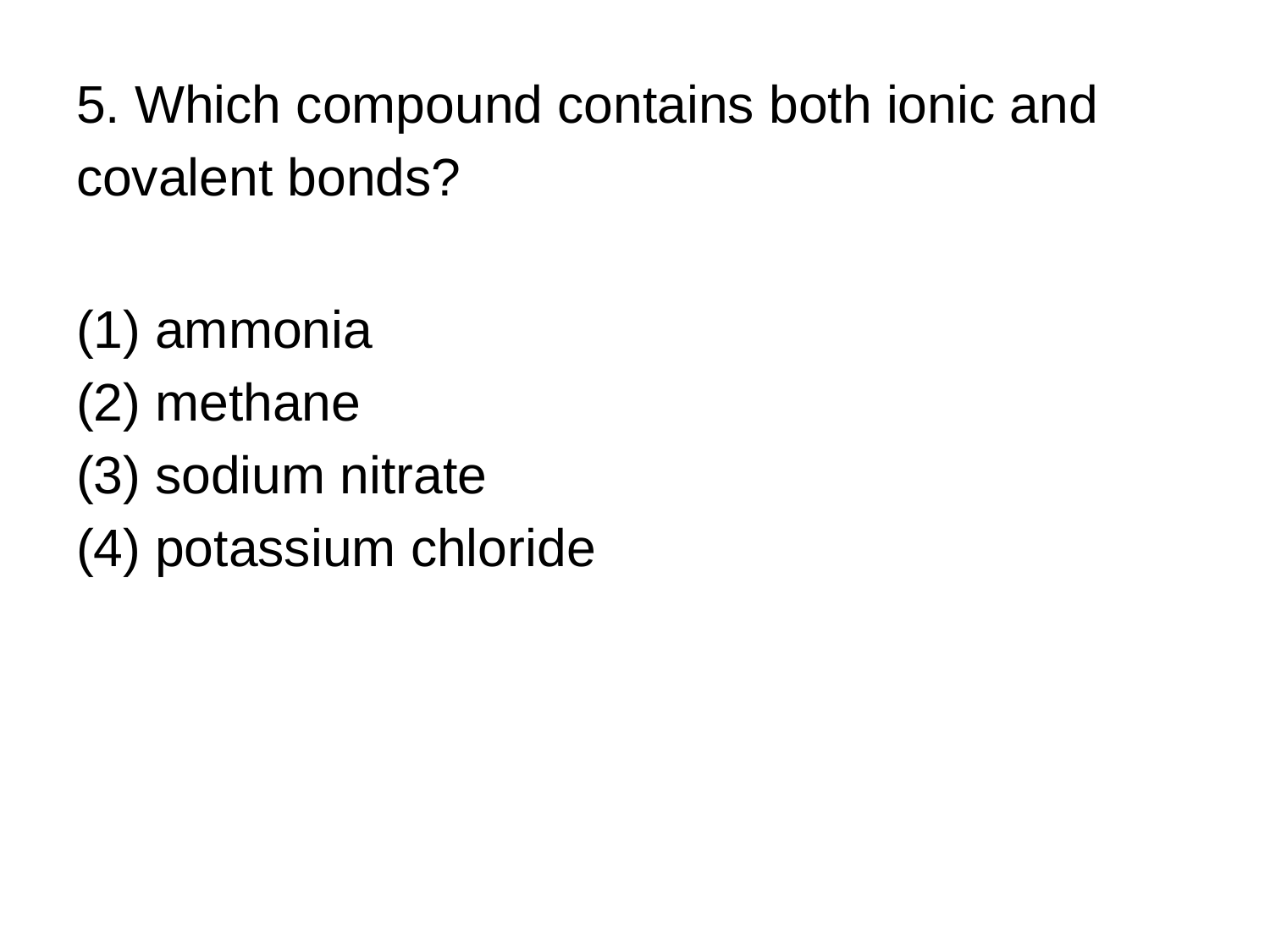

5. Which compound contains both ionic and
covalent bonds?

(1) ammonia
(2) methane
(3) sodium nitrate
(4) potassium chloride